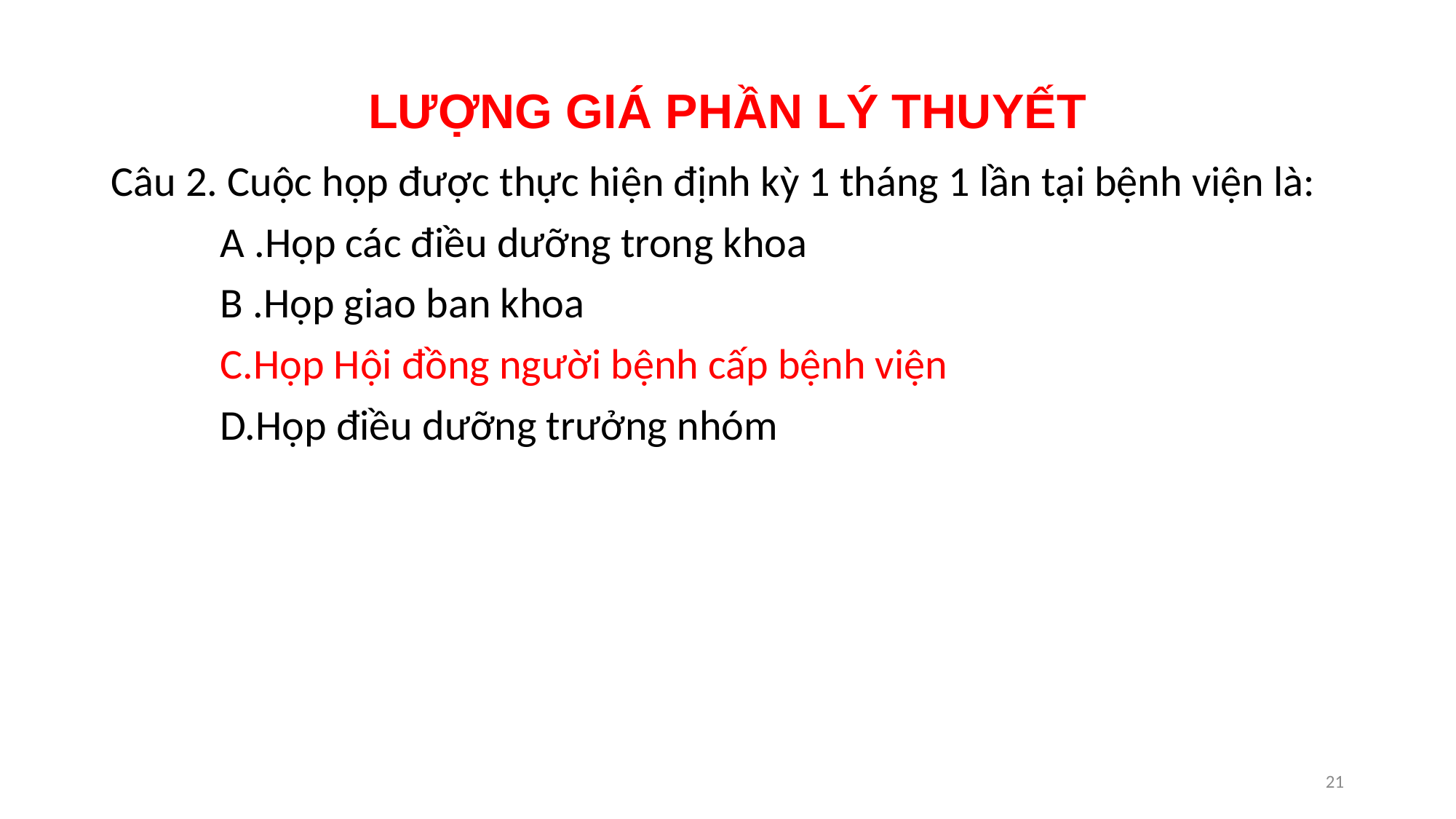

# LƯỢNG GIÁ PHẦN LÝ THUYẾT
Câu 2. Cuộc họp được thực hiện định kỳ 1 tháng 1 lần tại bệnh viện là:
	A .Họp các điều dưỡng trong khoa
	B .Họp giao ban khoa
	C.Họp Hội đồng người bệnh cấp bệnh viện
	D.Họp điều dưỡng trưởng nhóm

21